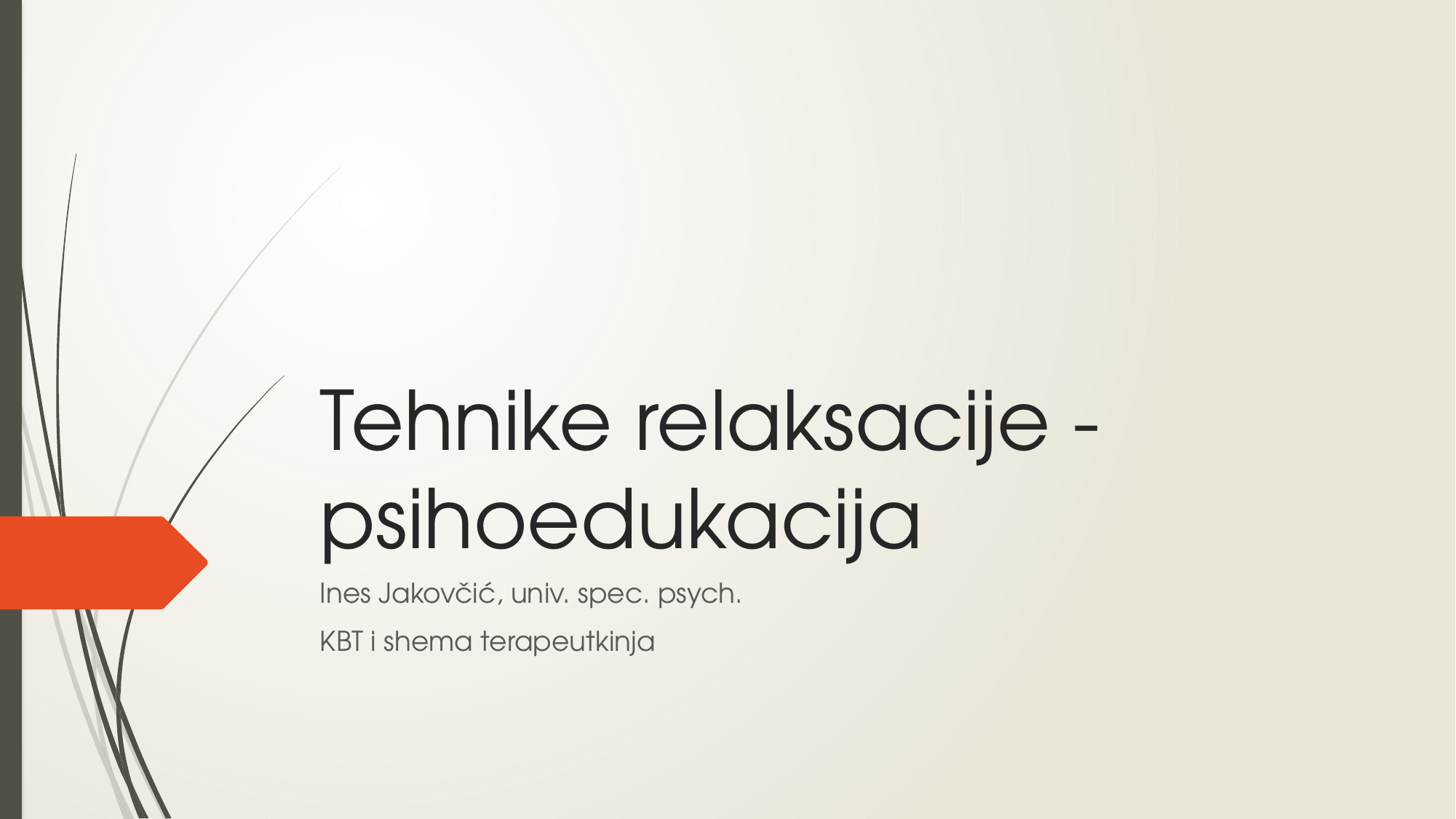

# Tehnike relaksacije - psihoedukacija
Ines Jakovčić, univ. spec. psych.
KBT i shema terapeutkinja